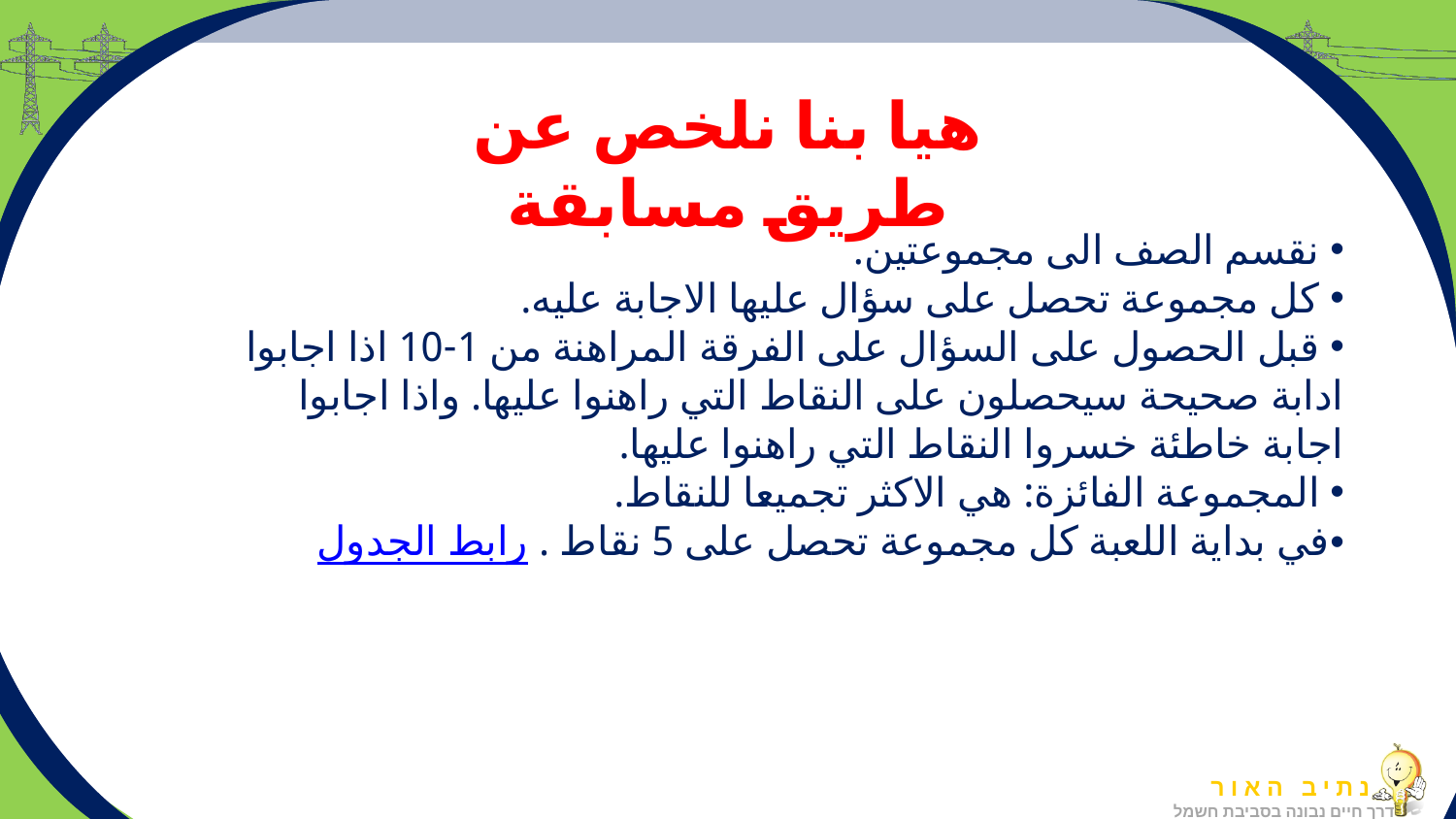

هيا بنا نلخص عن طريق مسابقة

 نقسم الصف الى مجموعتين.
 كل مجموعة تحصل على سؤال عليها الاجابة عليه.
 قبل الحصول على السؤال على الفرقة المراهنة من 1-10 اذا اجابوا ادابة صحيحة سيحصلون على النقاط التي راهنوا عليها. واذا اجابوا اجابة خاطئة خسروا النقاط التي راهنوا عليها.
 المجموعة الفائزة: هي الاكثر تجميعا للنقاط.
في بداية اللعبة كل مجموعة تحصل على 5 نقاط . رابط الجدول